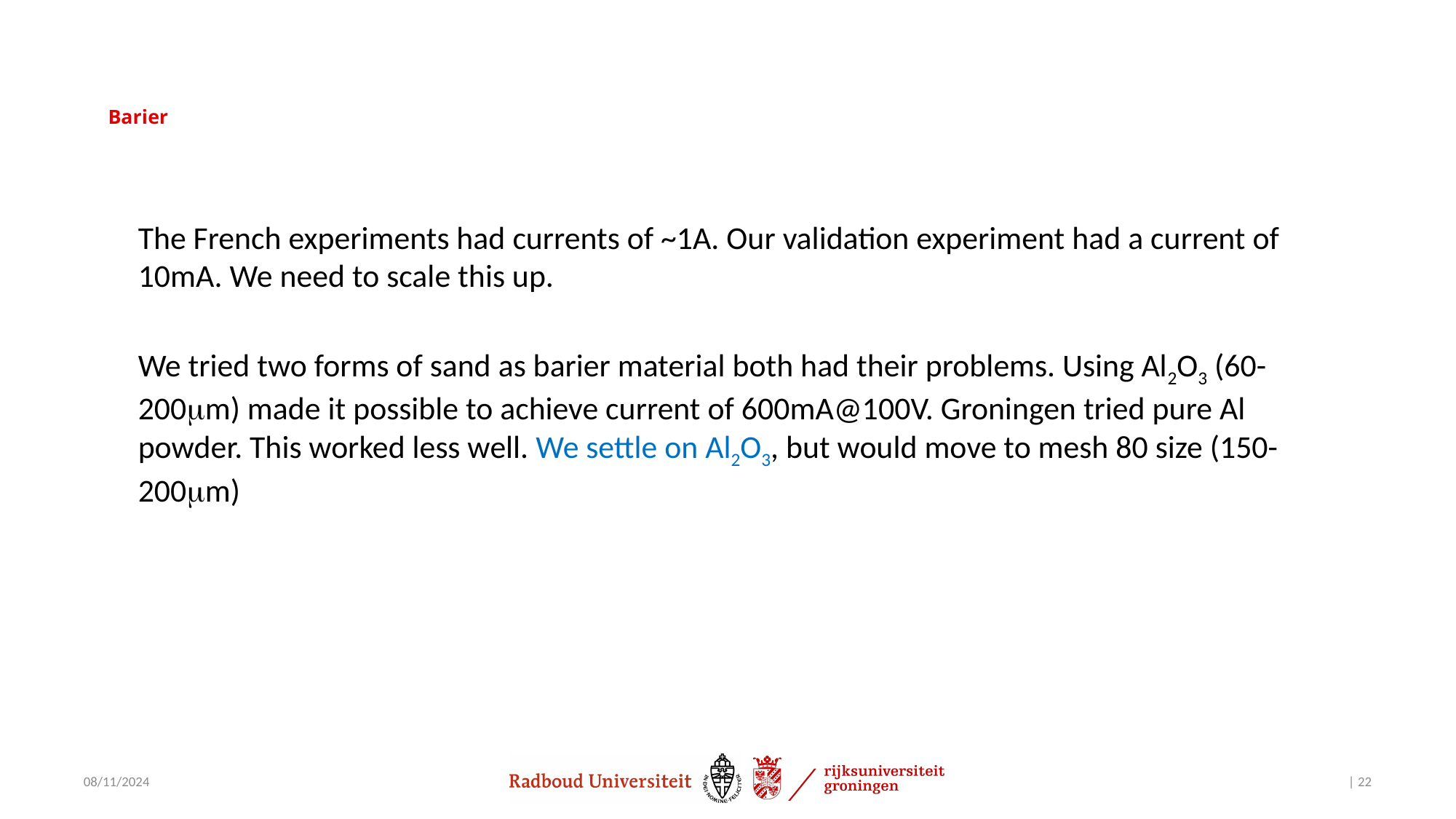

# Barier
The French experiments had currents of ~1A. Our validation experiment had a current of 10mA. We need to scale this up.

We tried two forms of sand as barier material both had their problems. Using Al2O3 (60-200μm) made it possible to achieve current of 600mA@100V. Groningen tried pure Al powder. This worked less well. We settle on Al2O3, but would move to mesh 80 size (150-200μm)
08/11/2024
| 22